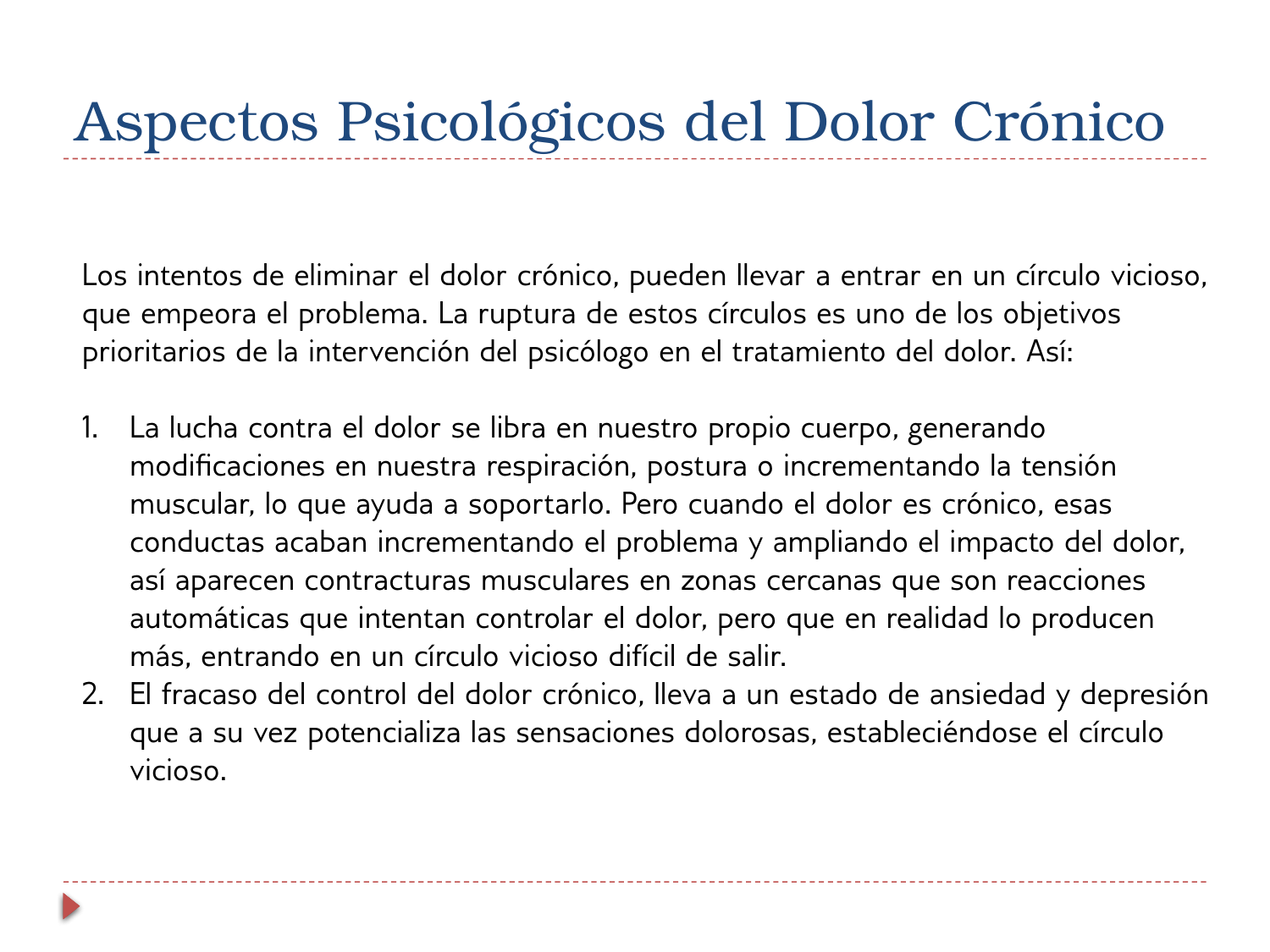

# Aspectos Psicológicos del Dolor Crónico
Los intentos de eliminar el dolor crónico, pueden llevar a entrar en un círculo vicioso, que empeora el problema. La ruptura de estos círculos es uno de los objetivos prioritarios de la intervención del psicólogo en el tratamiento del dolor. Así:

La lucha contra el dolor se libra en nuestro propio cuerpo, generando modificaciones en nuestra respiración, postura o incrementando la tensión muscular, lo que ayuda a soportarlo. Pero cuando el dolor es crónico, esas conductas acaban incrementando el problema y ampliando el impacto del dolor, así aparecen contracturas musculares en zonas cercanas que son reacciones automáticas que intentan controlar el dolor, pero que en realidad lo producen más, entrando en un círculo vicioso difícil de salir.
El fracaso del control del dolor crónico, lleva a un estado de ansiedad y depresión que a su vez potencializa las sensaciones dolorosas, estableciéndose el círculo vicioso.